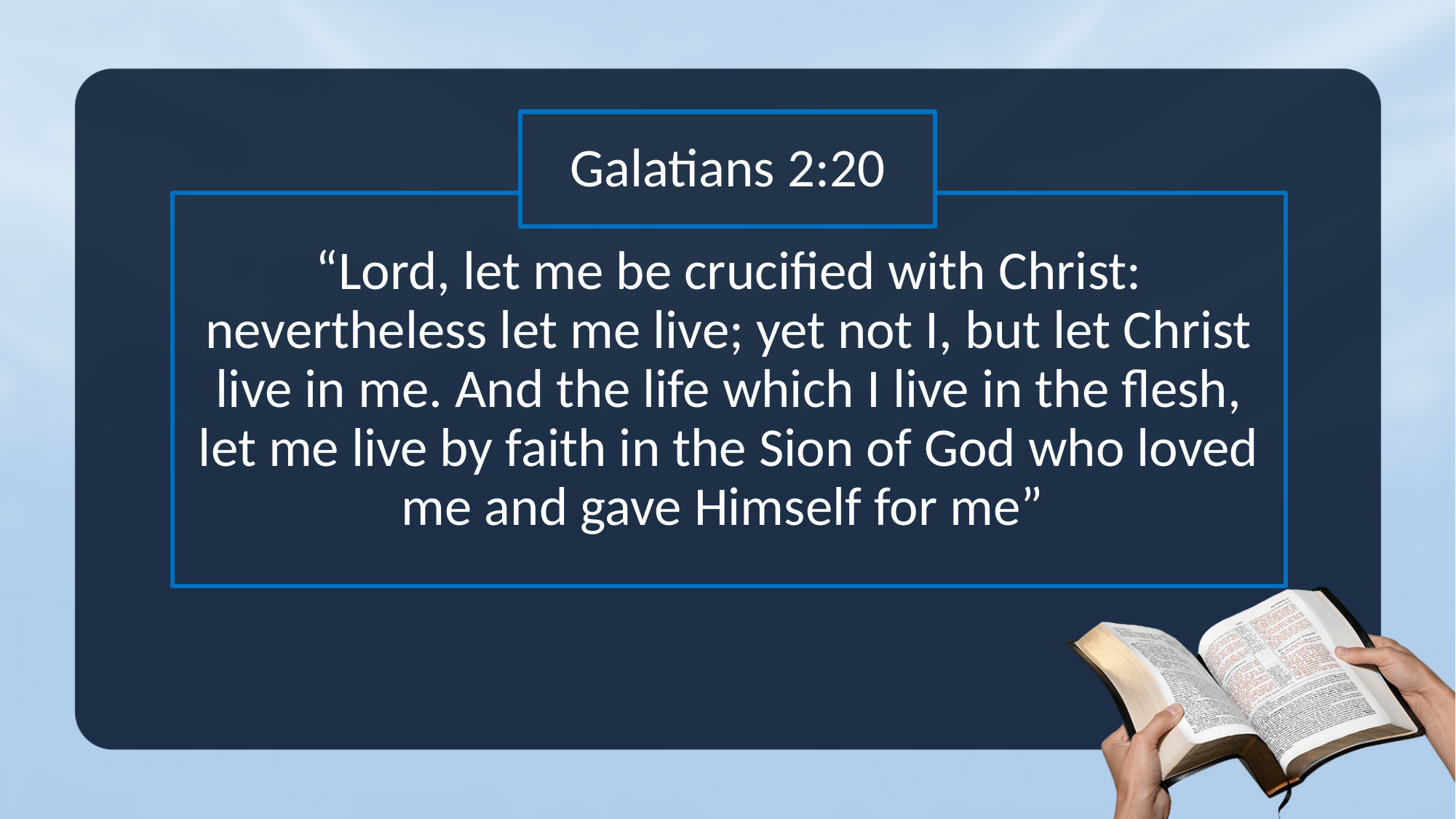

Galatians 2:20
“Lord, let me be crucified with Christ: nevertheless let me live; yet not I, but let Christ live in me. And the life which I live in the flesh, let me live by faith in the Sion of God who loved me and gave Himself for me”